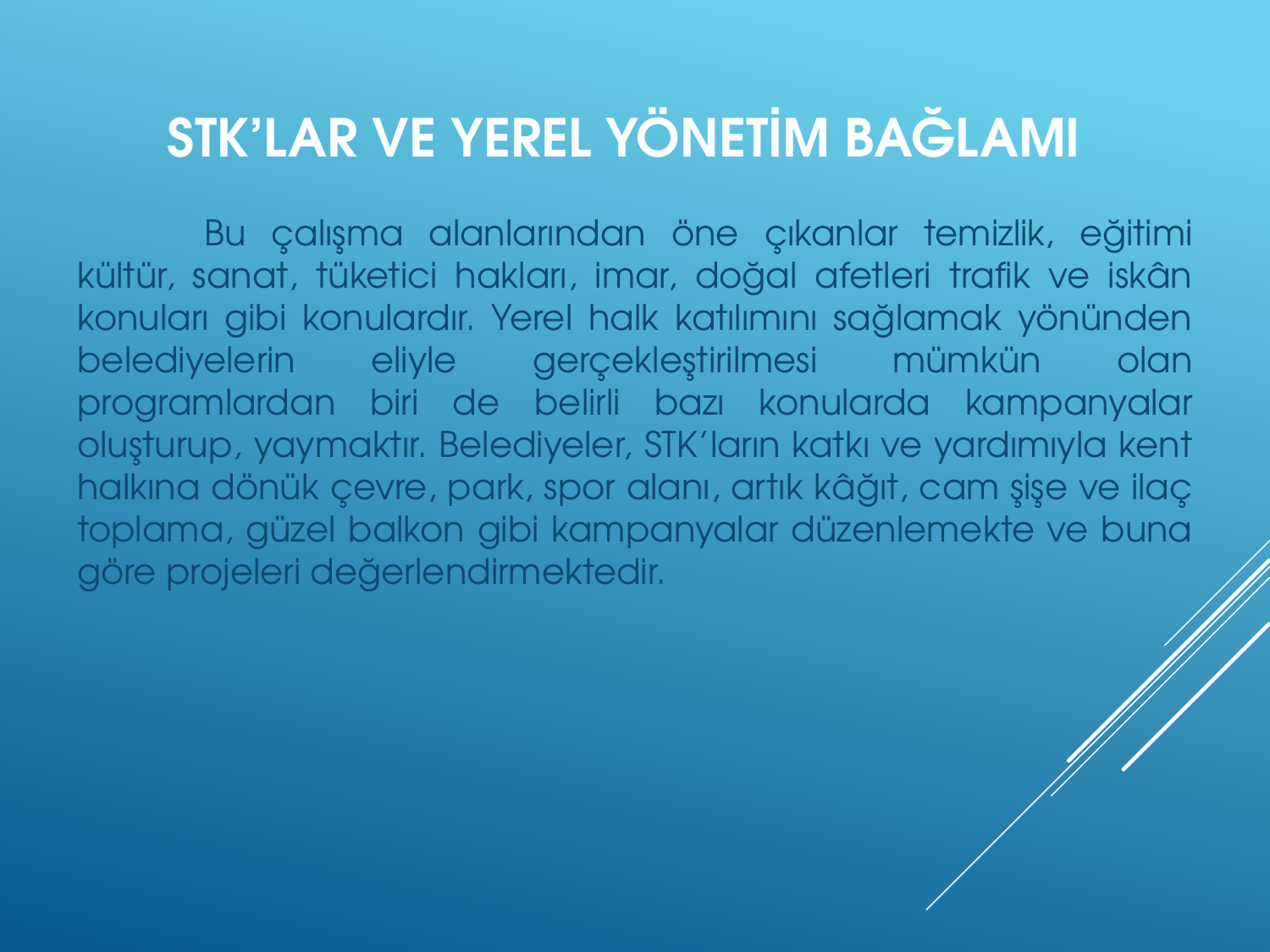

# STK’LAR VE YEREL YÖNETİM BAĞLAMI
	Bu çalışma alanlarından öne çıkanlar temizlik, eğitimi kültür, sanat, tüketici hakları, imar, doğal afetleri trafik ve iskân konuları gibi konulardır. Yerel halk katılımını sağlamak yönünden belediyelerin eliyle gerçekleştirilmesi mümkün olan programlardan biri de belirli bazı konularda kampanyalar oluşturup, yaymaktır. Belediyeler, STK’ların katkı ve yardımıyla kent halkına dönük çevre, park, spor alanı, artık kâğıt, cam şişe ve ilaç toplama, güzel balkon gibi kampanyalar düzenlemekte ve buna göre projeleri değerlendirmektedir.